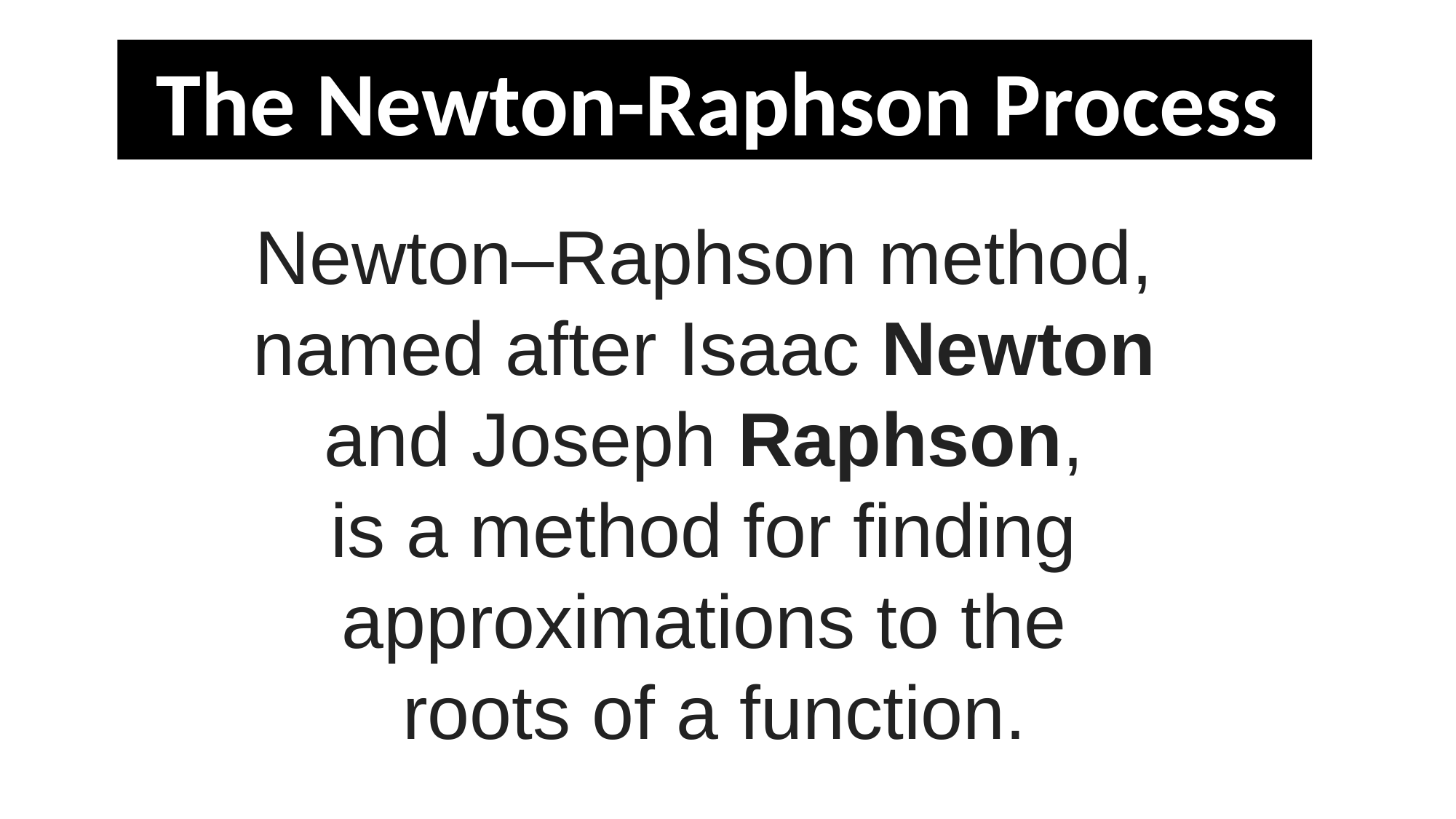

The Newton-Raphson Process
Newton–Raphson method,
named after Isaac Newton
and Joseph Raphson,
is a method for finding
approximations to the
roots of a function.